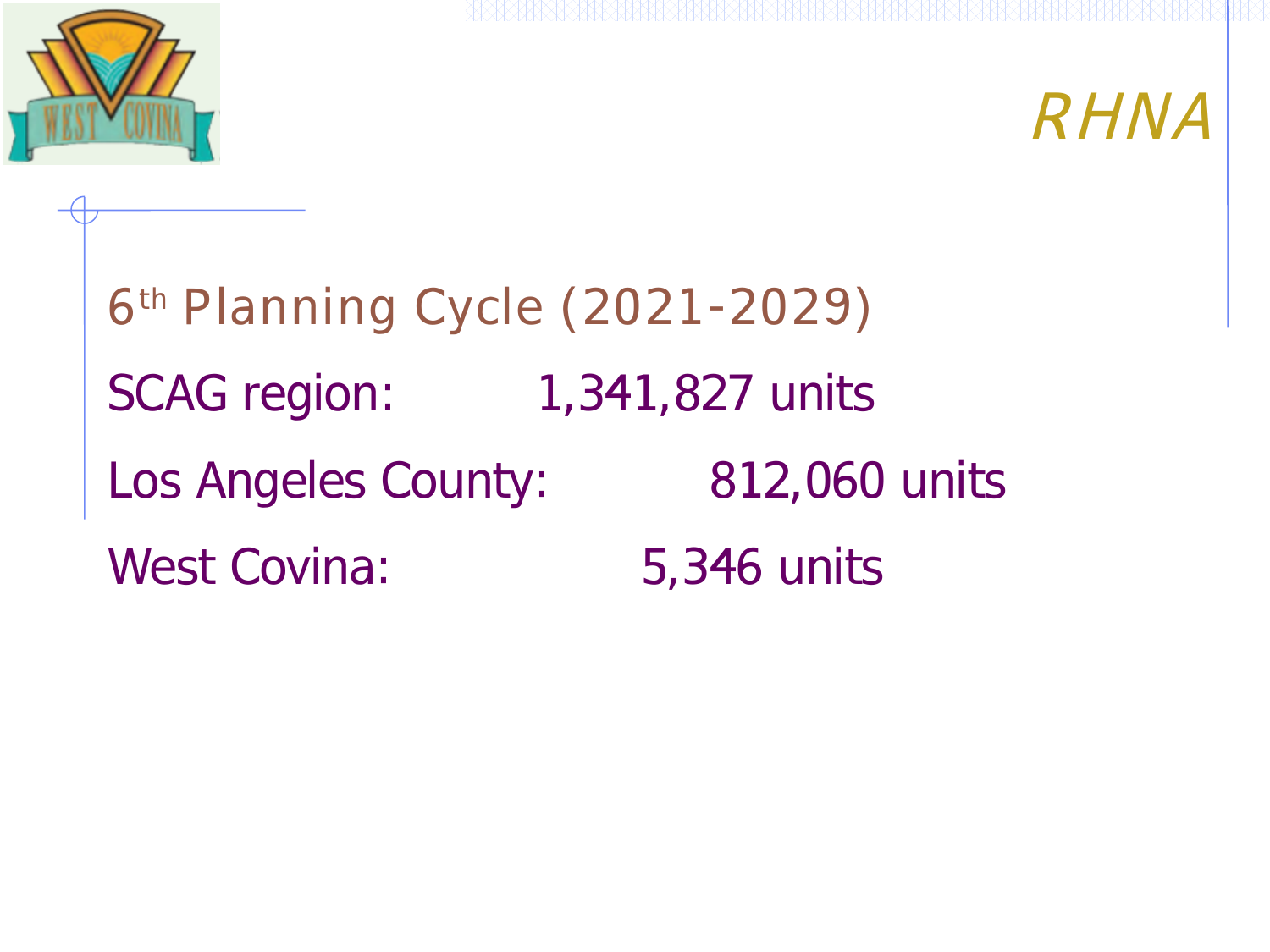

RHNA
6th Planning Cycle (2021-2029)
SCAG region:		1,341,827 units
Los Angeles County:	   812,060 units
West Covina:	               5,346 units